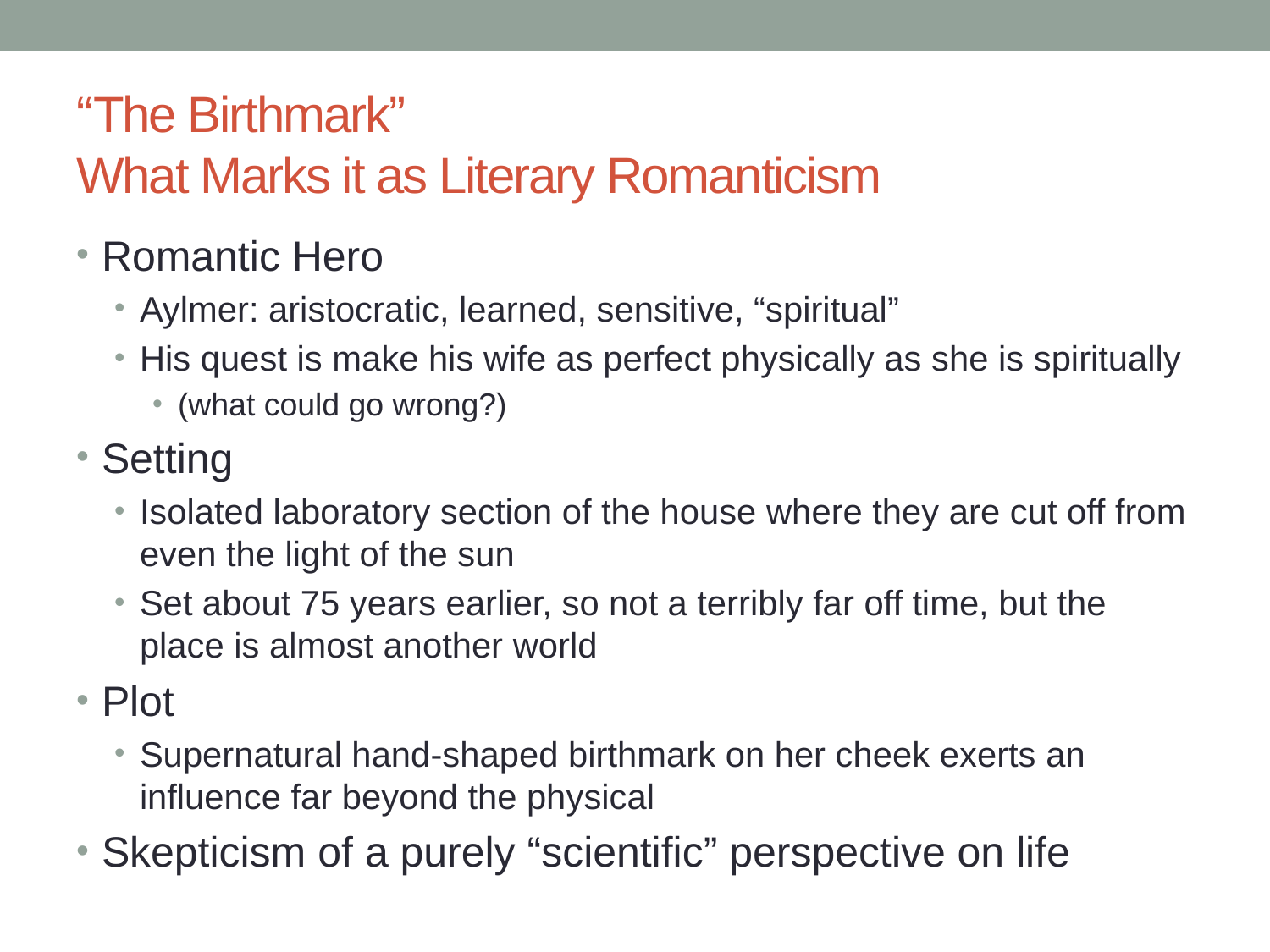

# “The Birthmark” What Marks it as Literary Romanticism
Romantic Hero
Aylmer: aristocratic, learned, sensitive, “spiritual”
His quest is make his wife as perfect physically as she is spiritually
(what could go wrong?)
Setting
Isolated laboratory section of the house where they are cut off from even the light of the sun
Set about 75 years earlier, so not a terribly far off time, but the place is almost another world
Plot
Supernatural hand-shaped birthmark on her cheek exerts an influence far beyond the physical
Skepticism of a purely “scientific” perspective on life